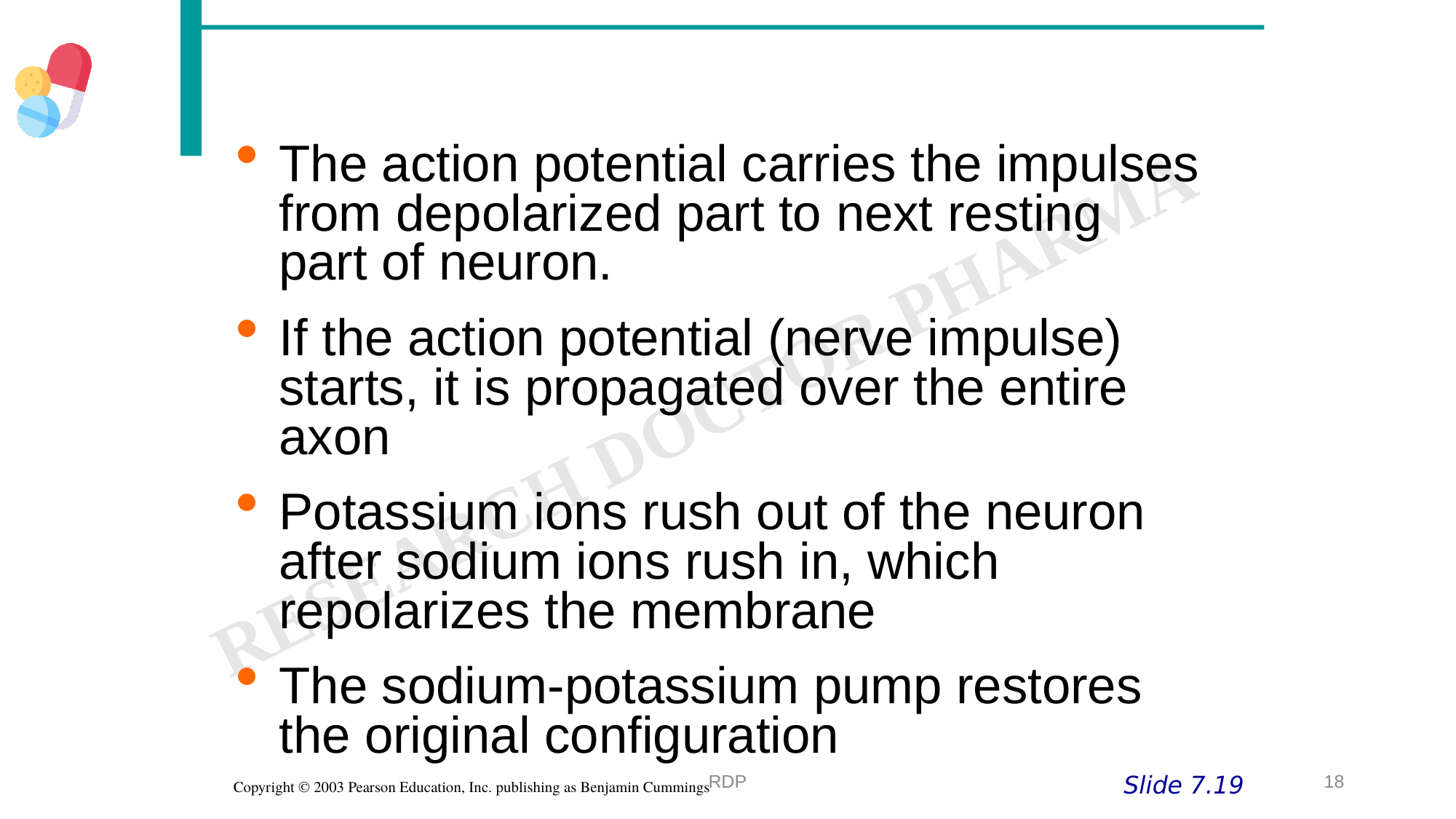

The action potential carries the impulses from depolarized part to next resting part of neuron.
If the action potential (nerve impulse) starts, it is propagated over the entire axon
Potassium ions rush out of the neuron after sodium ions rush in, which repolarizes the membrane
The sodium-potassium pump restores the original configuration
RDP
18
Slide 7.19
Copyright © 2003 Pearson Education, Inc. publishing as Benjamin Cummings